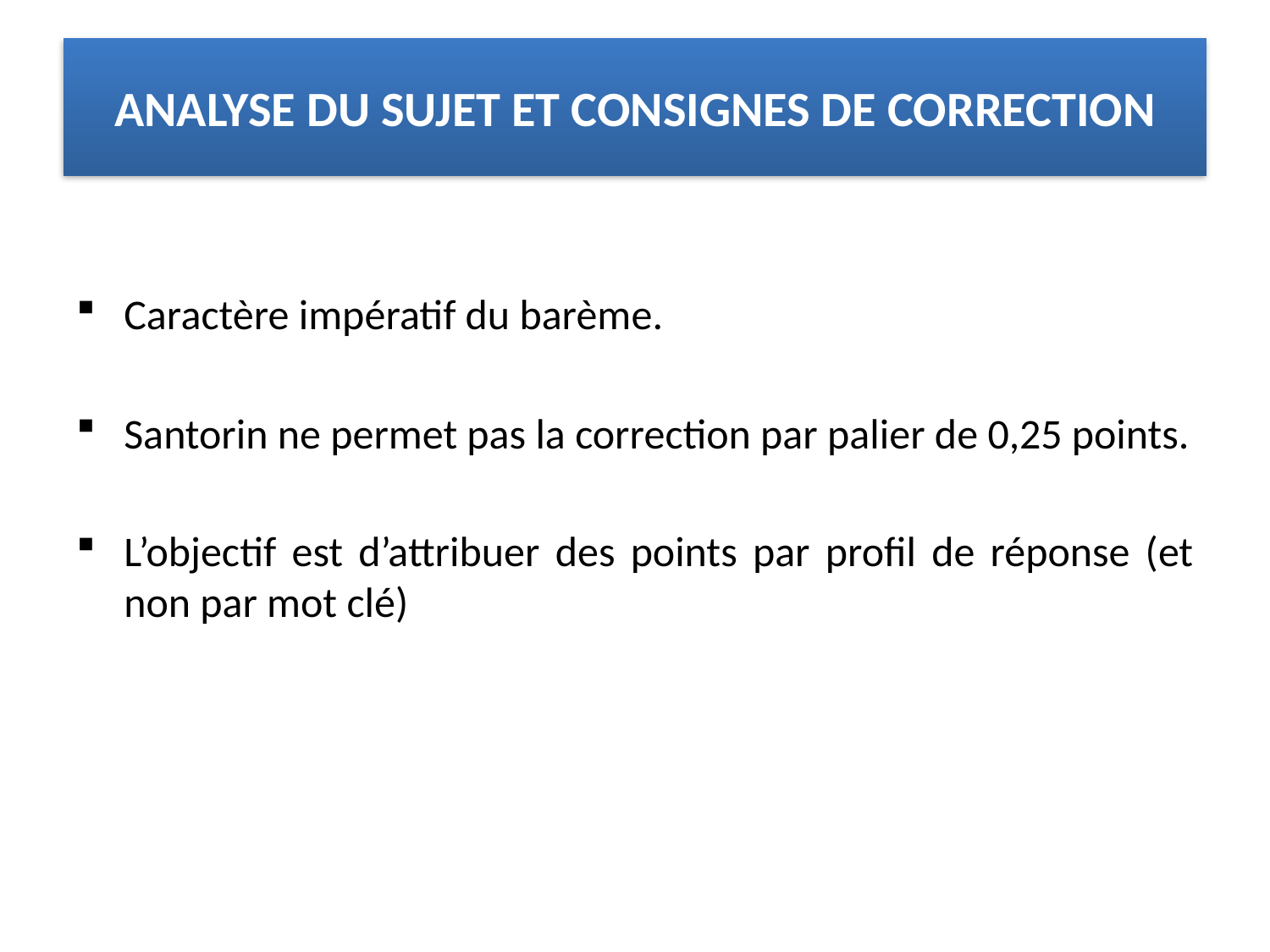

# ANALYSE DU SUJET ET CONSIGNES DE CORRECTION

Caractère impératif du barème.

Santorin ne permet pas la correction par palier de 0,25 points.

L’objectif est d’attribuer des points par profil de réponse (et non par mot clé)